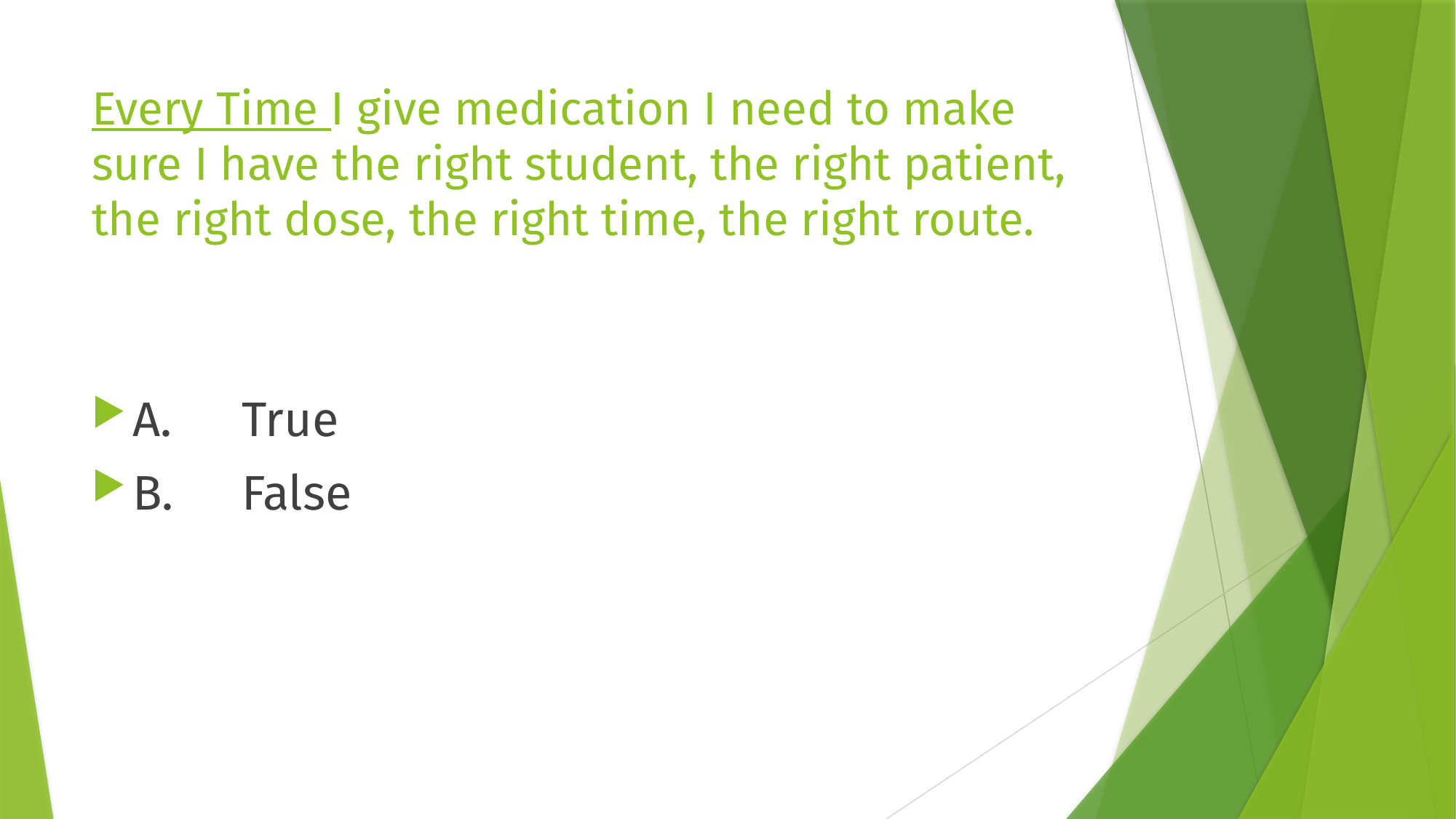

# Every Time I give medication I need to make sure I have the right student, the right patient, the right dose, the right time, the right route.
A. 	True
B. 	False